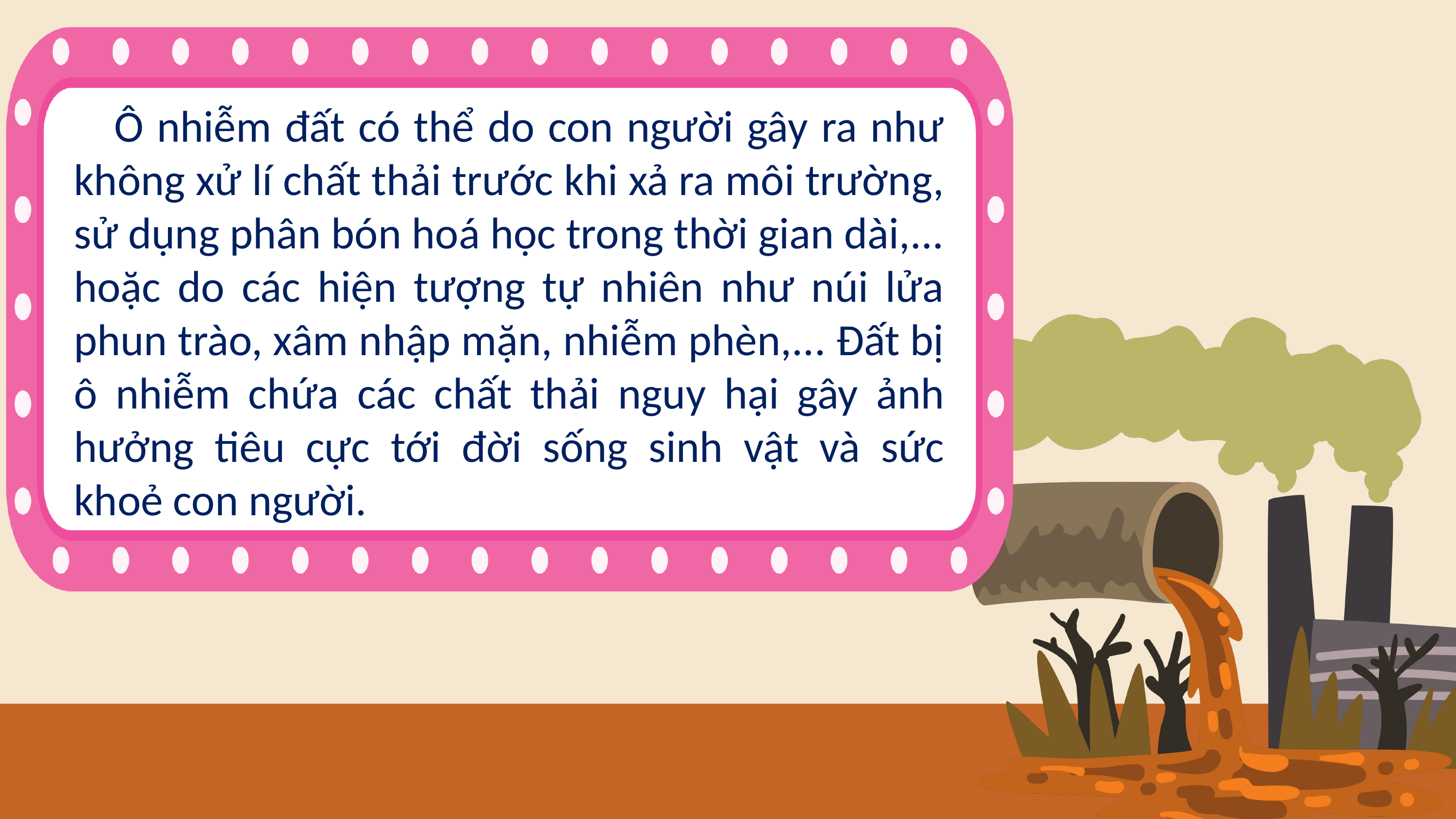

Ô nhiễm đất có thể do con người gây ra như không xử lí chất thải trước khi xả ra môi trường, sử dụng phân bón hoá học trong thời gian dài,... hoặc do các hiện tượng tự nhiên như núi lửa phun trào, xâm nhập mặn, nhiễm phèn,... Đất bị ô nhiễm chứa các chất thải nguy hại gây ảnh hưởng tiêu cực tới đời sống sinh vật và sức khoẻ con người.